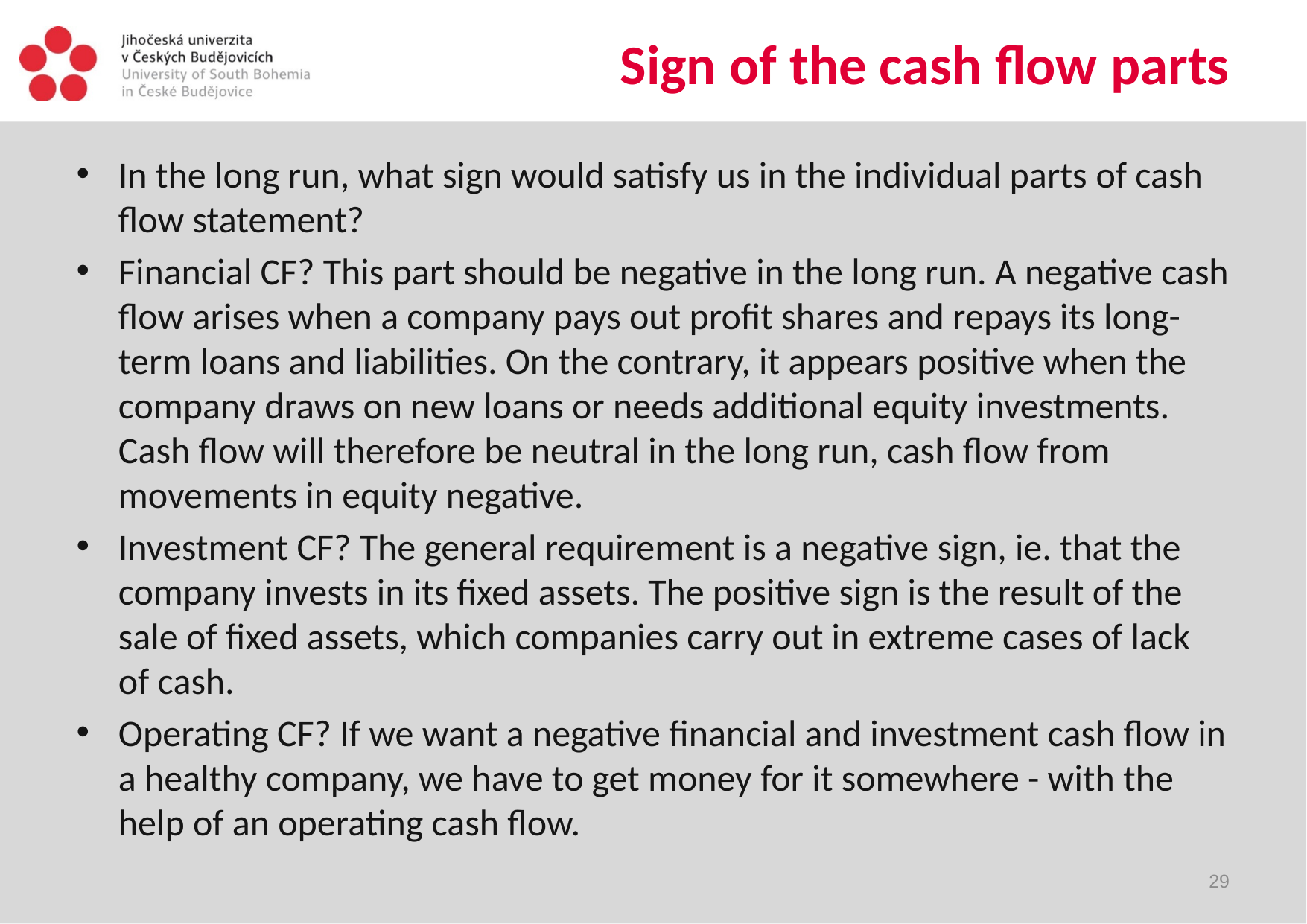

# Sign of the cash flow parts
In the long run, what sign would satisfy us in the individual parts of cash flow statement?
Financial CF? This part should be negative in the long run. A negative cash flow arises when a company pays out profit shares and repays its long-term loans and liabilities. On the contrary, it appears positive when the company draws on new loans or needs additional equity investments. Cash flow will therefore be neutral in the long run, cash flow from movements in equity negative.
Investment CF? The general requirement is a negative sign, ie. that the company invests in its fixed assets. The positive sign is the result of the sale of fixed assets, which companies carry out in extreme cases of lack of cash.
Operating CF? If we want a negative financial and investment cash flow in a healthy company, we have to get money for it somewhere - with the help of an operating cash flow.
29